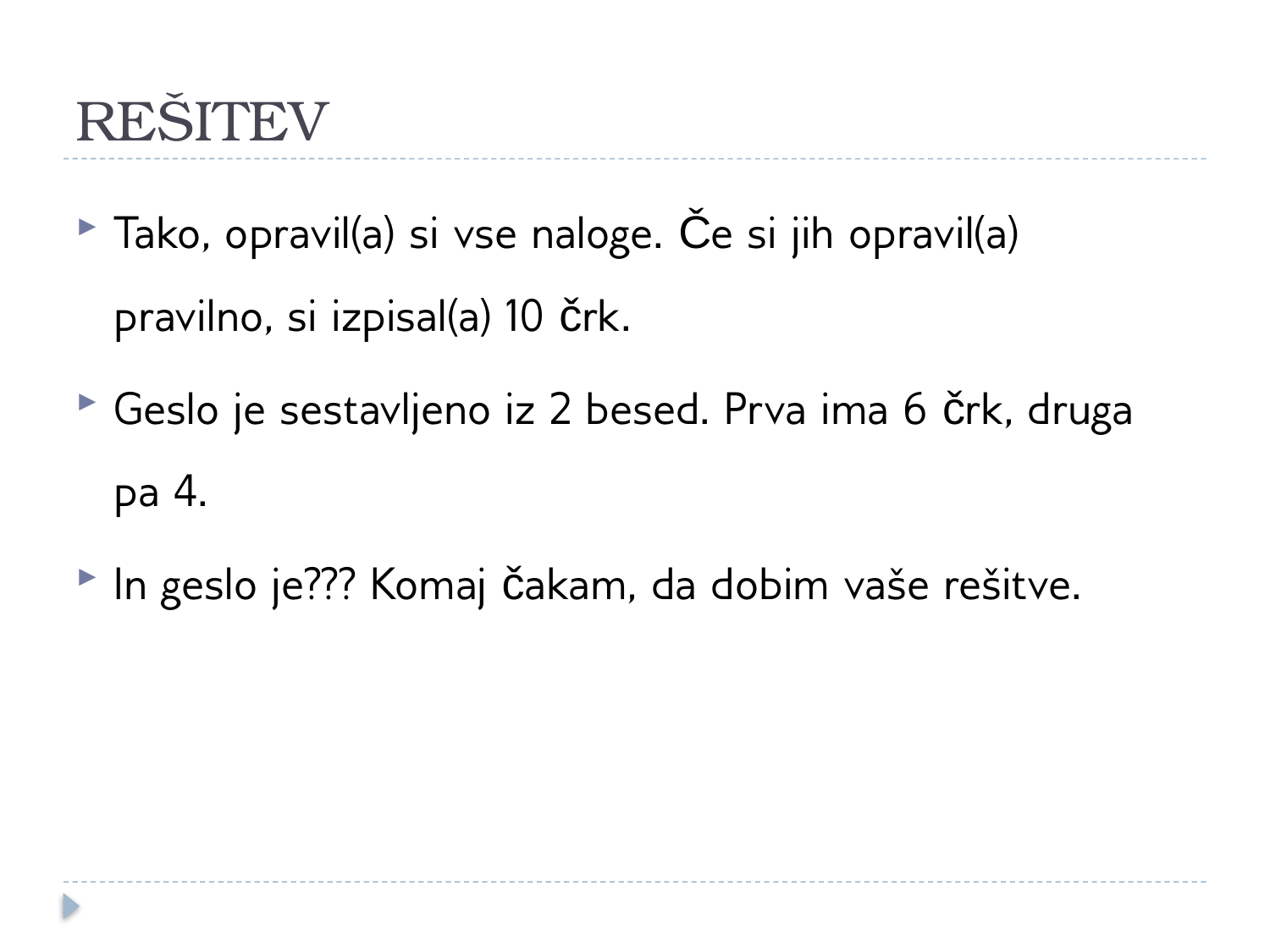

# REŠITEV
Tako, opravil(a) si vse naloge. Če si jih opravil(a) pravilno, si izpisal(a) 10 črk.
Geslo je sestavljeno iz 2 besed. Prva ima 6 črk, druga pa 4.
In geslo je??? Komaj čakam, da dobim vaše rešitve.